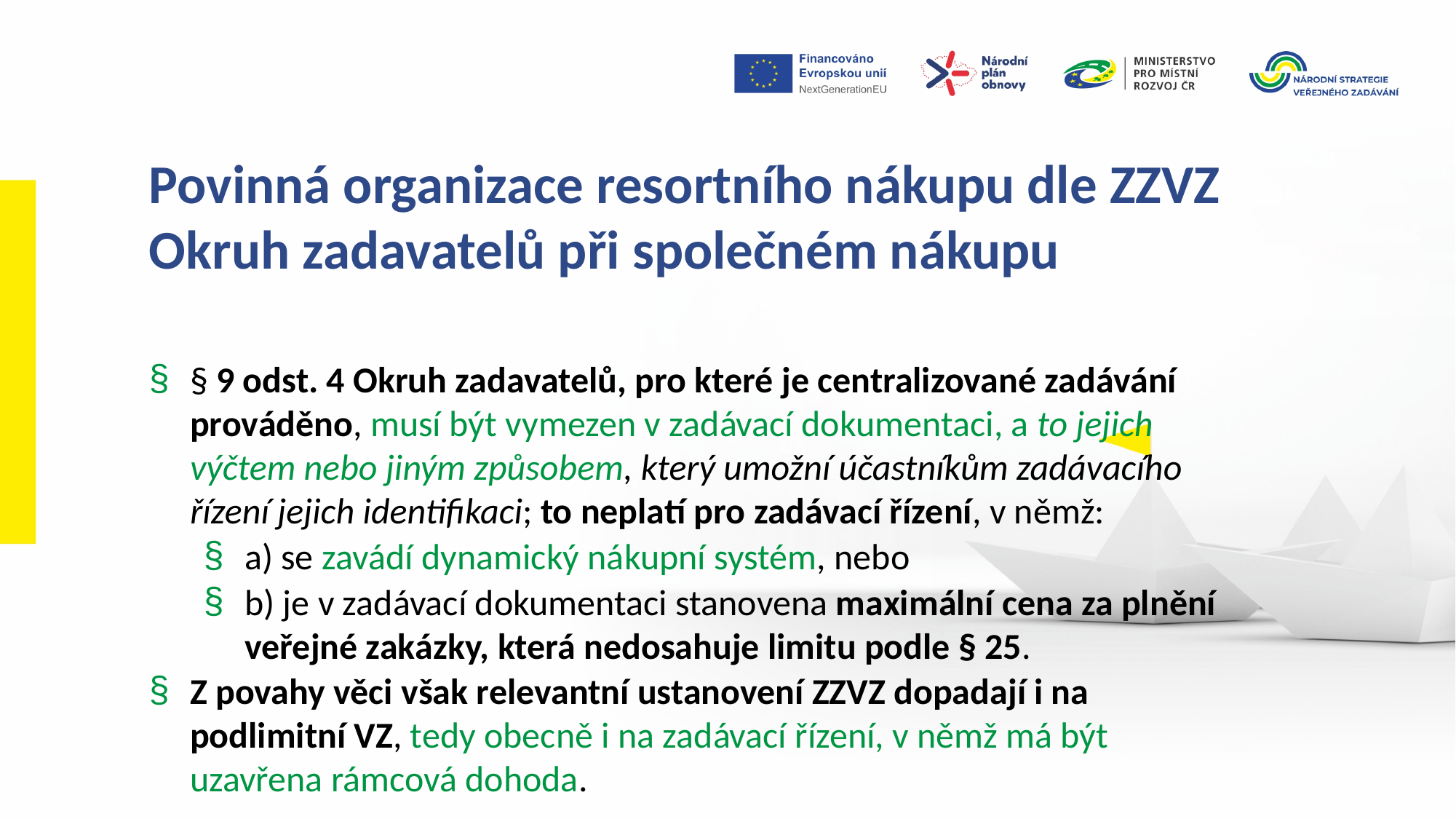

Povinná organizace resortního nákupu dle ZZVZ
Okruh zadavatelů při společném nákupu
§ 9 odst. 4 Okruh zadavatelů, pro které je centralizované zadávání prováděno, musí být vymezen v zadávací dokumentaci, a to jejich výčtem nebo jiným způsobem, který umožní účastníkům zadávacího řízení jejich identifikaci; to neplatí pro zadávací řízení, v němž:
a) se zavádí dynamický nákupní systém, nebo
b) je v zadávací dokumentaci stanovena maximální cena za plnění veřejné zakázky, která nedosahuje limitu podle § 25.
Z povahy věci však relevantní ustanovení ZZVZ dopadají i na podlimitní VZ, tedy obecně i na zadávací řízení, v němž má být uzavřena rámcová dohoda.